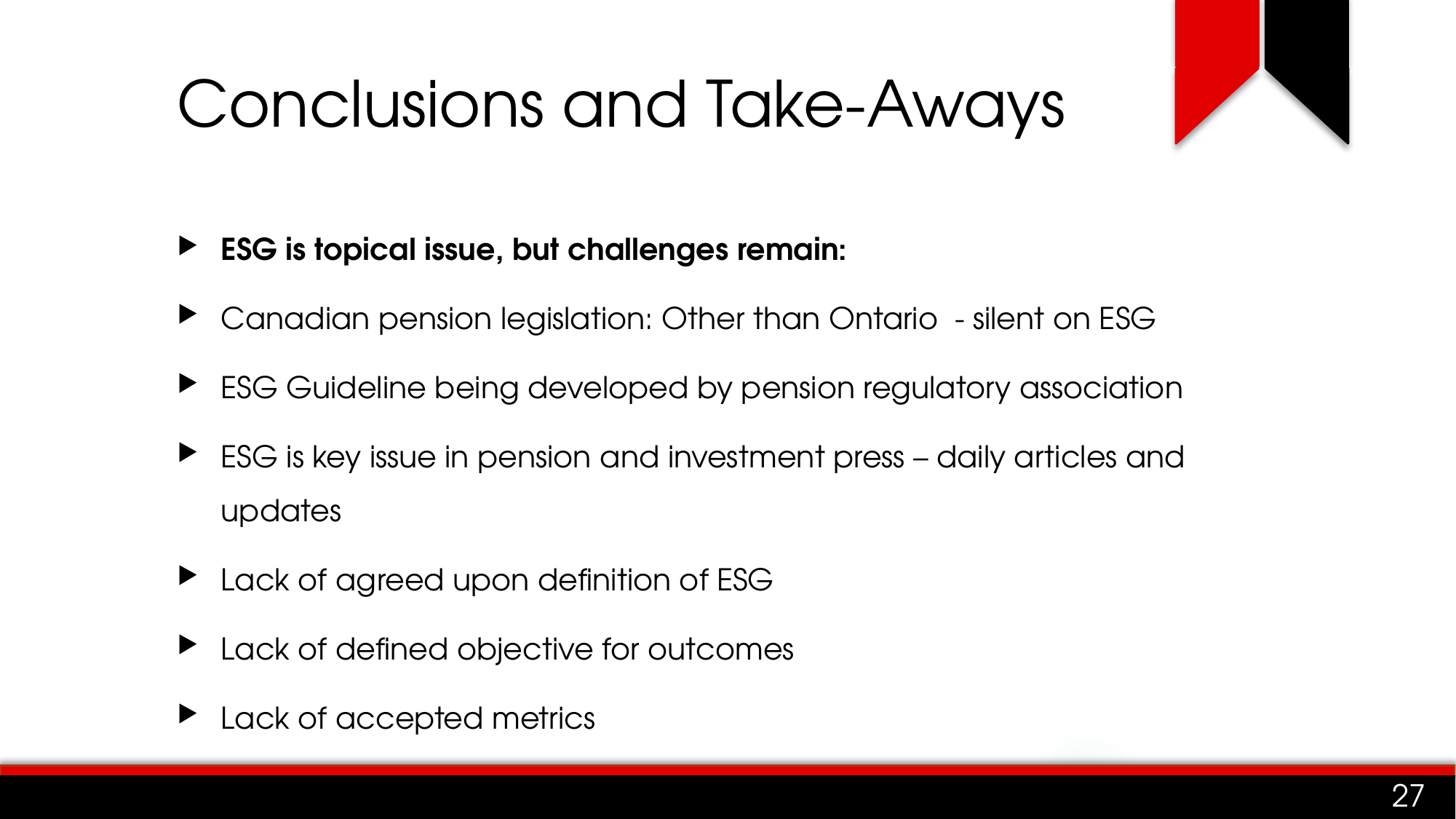

# Conclusions and Take-Aways
ESG is topical issue, but challenges remain:
Canadian pension legislation: Other than Ontario  - silent on ESG
ESG Guideline being developed by pension regulatory association
ESG is key issue in pension and investment press – daily articles and updates
Lack of agreed upon definition of ESG
Lack of defined objective for outcomes
Lack of accepted metrics